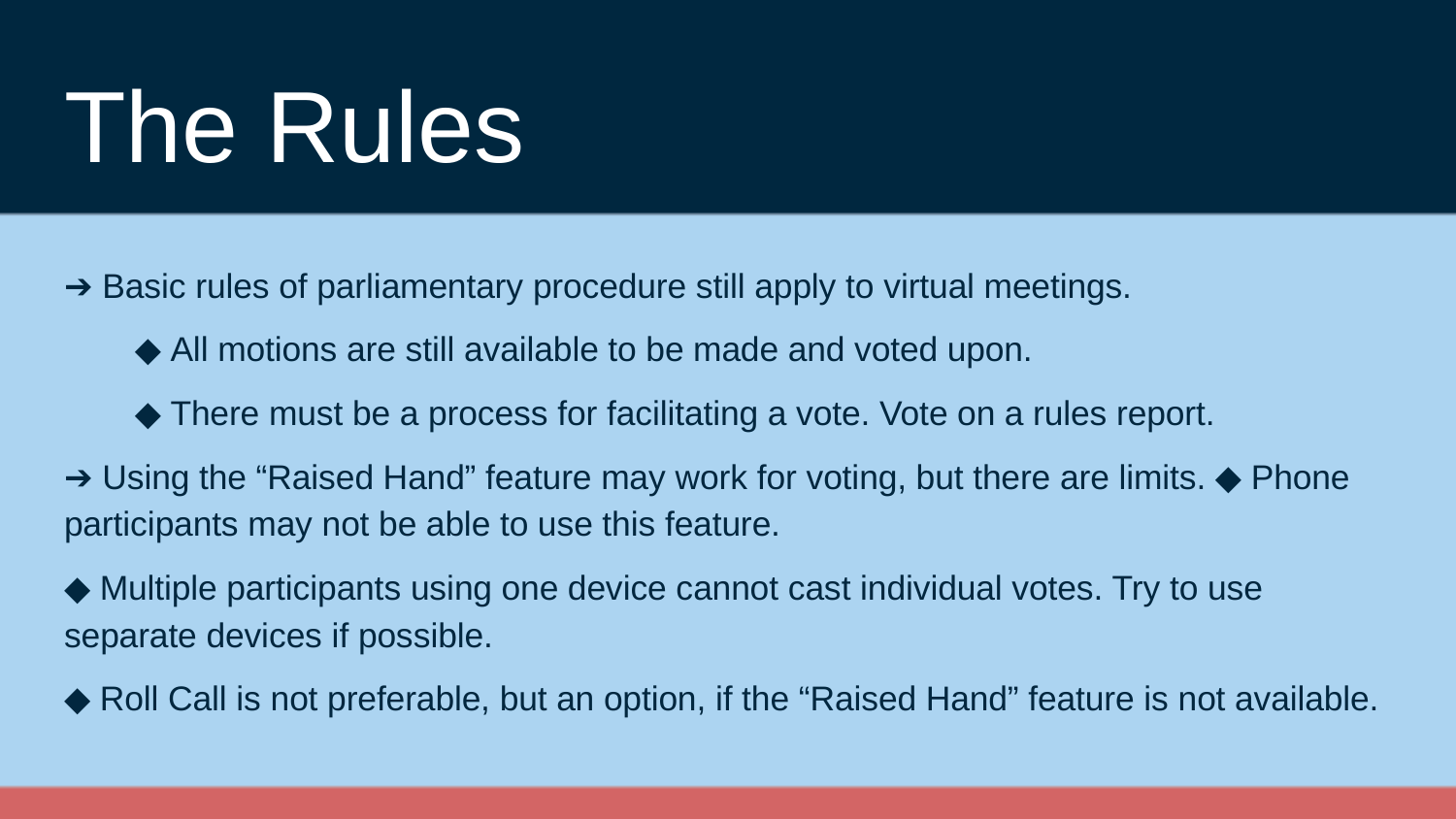

# The Rules
➔ Basic rules of parliamentary procedure still apply to virtual meetings.
◆ All motions are still available to be made and voted upon.
◆ There must be a process for facilitating a vote. Vote on a rules report.
➔ Using the “Raised Hand” feature may work for voting, but there are limits. ◆ Phone participants may not be able to use this feature.
◆ Multiple participants using one device cannot cast individual votes. Try to use separate devices if possible.
◆ Roll Call is not preferable, but an option, if the “Raised Hand” feature is not available.